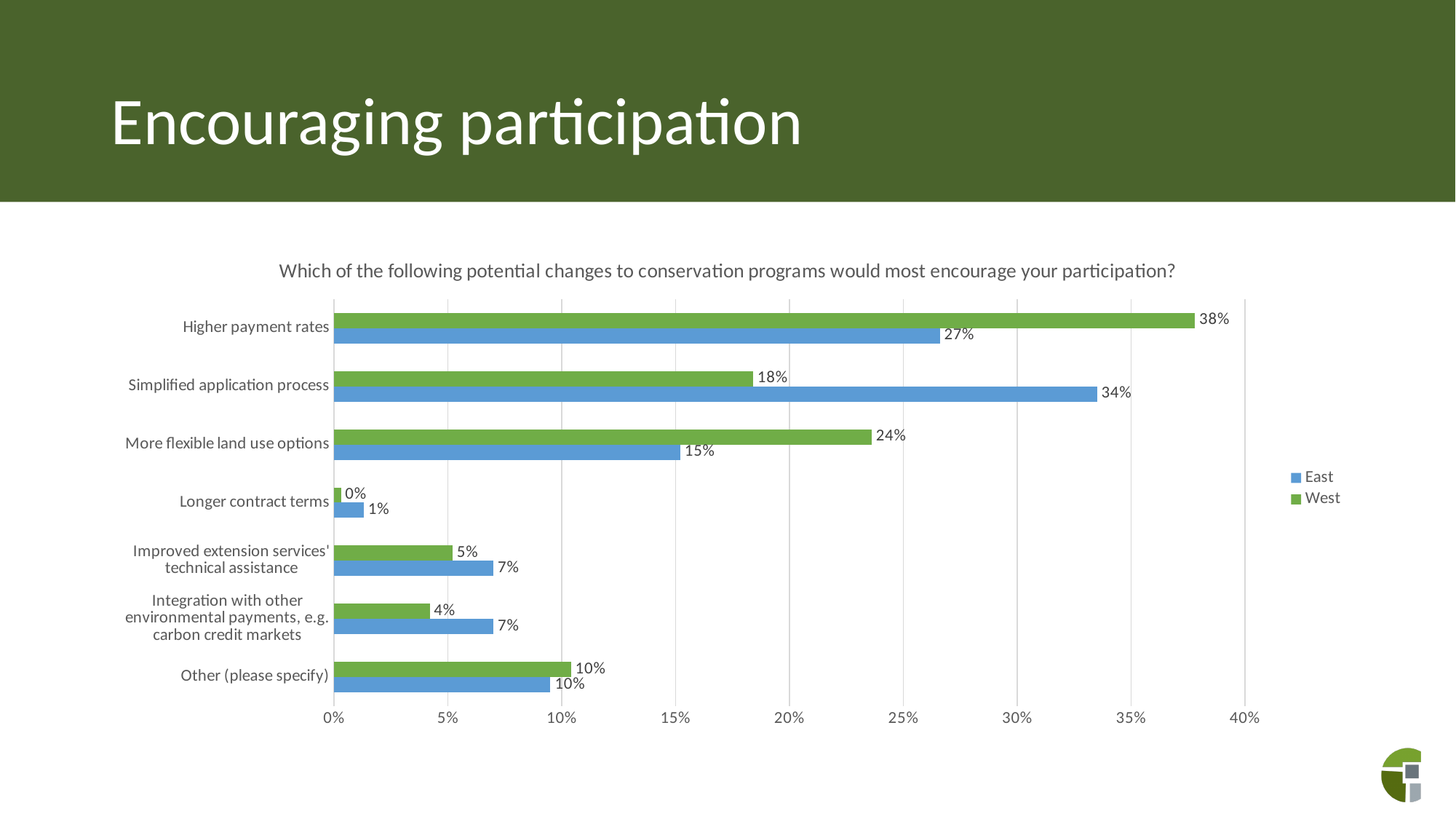

# Encouraging participation

### Chart: Which of the following potential changes to conservation programs would most encourage your participation?

| Category | West | East |
|---|---|---|
| Higher payment rates | 0.378 | 0.266 |
| Simplified application process | 0.184 | 0.335 |
| More flexible land use options | 0.236 | 0.152 |
| Longer contract terms | 0.003 | 0.013 |
| Improved extension services' technical assistance | 0.052 | 0.07 |
| Integration with other environmental payments, e.g. carbon credit markets | 0.042 | 0.07 |
| Other (please specify) | 0.104 | 0.095 |